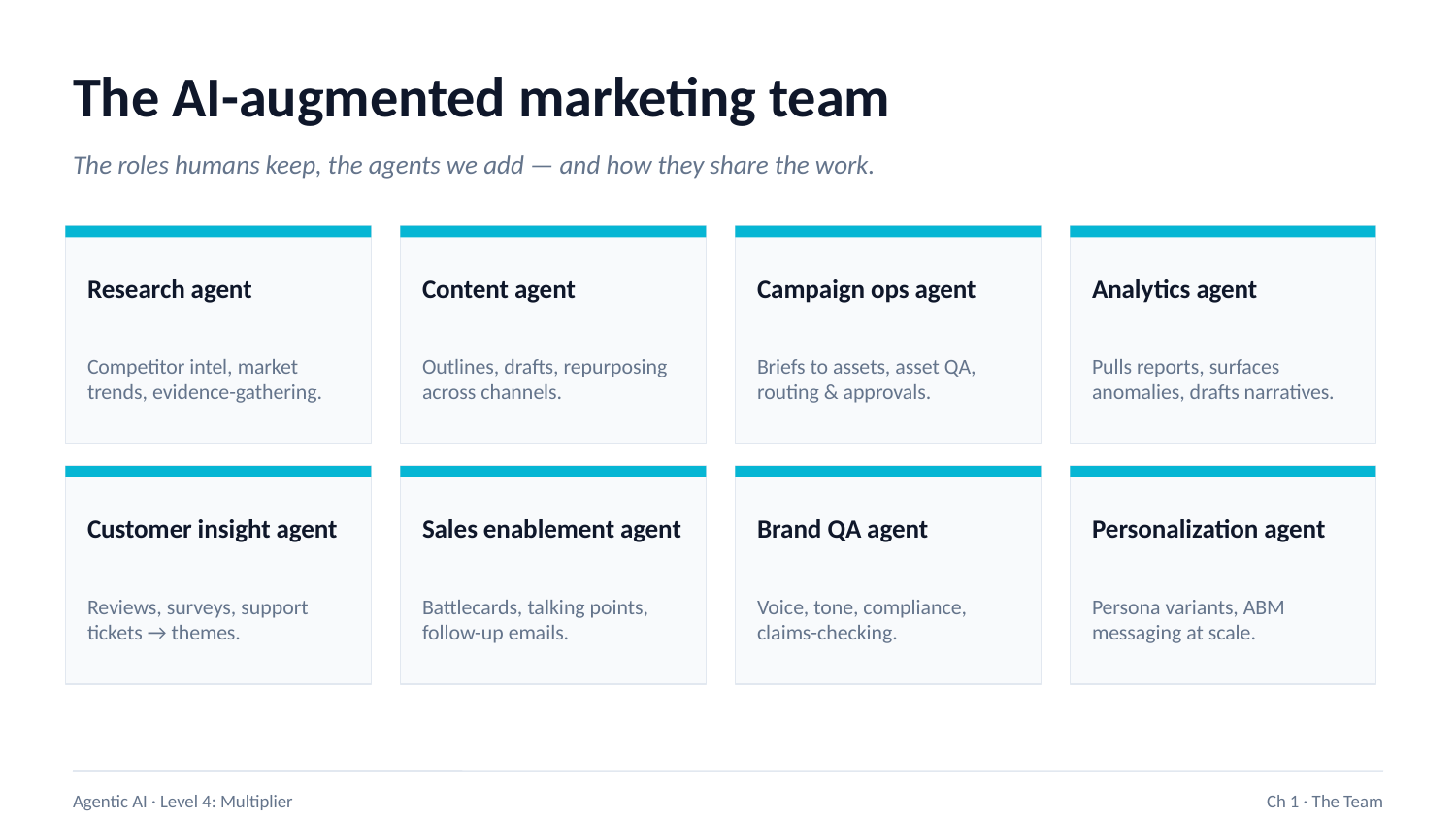

The AI-augmented marketing team
The roles humans keep, the agents we add — and how they share the work.

Research agent
Content agent
Campaign ops agent
Analytics agent
Competitor intel, market trends, evidence-gathering.
Outlines, drafts, repurposing across channels.
Briefs to assets, asset QA, routing & approvals.
Pulls reports, surfaces anomalies, drafts narratives.

Customer insight agent
Sales enablement agent
Brand QA agent
Personalization agent
Reviews, surveys, support tickets → themes.
Battlecards, talking points, follow-up emails.
Voice, tone, compliance, claims-checking.
Persona variants, ABM messaging at scale.

Agentic AI · Level 4: Multiplier
Ch 1 · The Team